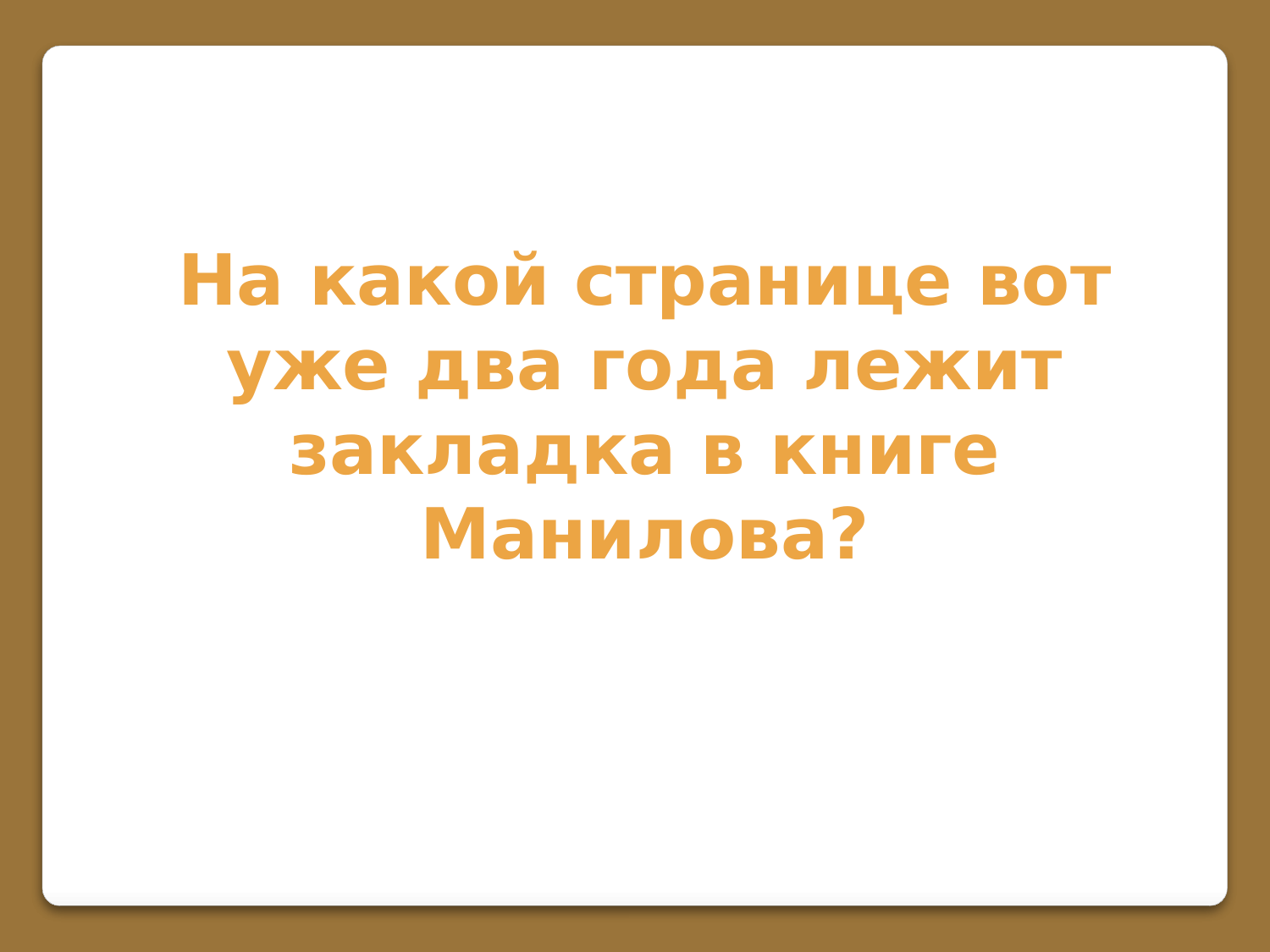

На какой странице вот уже два года лежит закладка в книге Манилова?